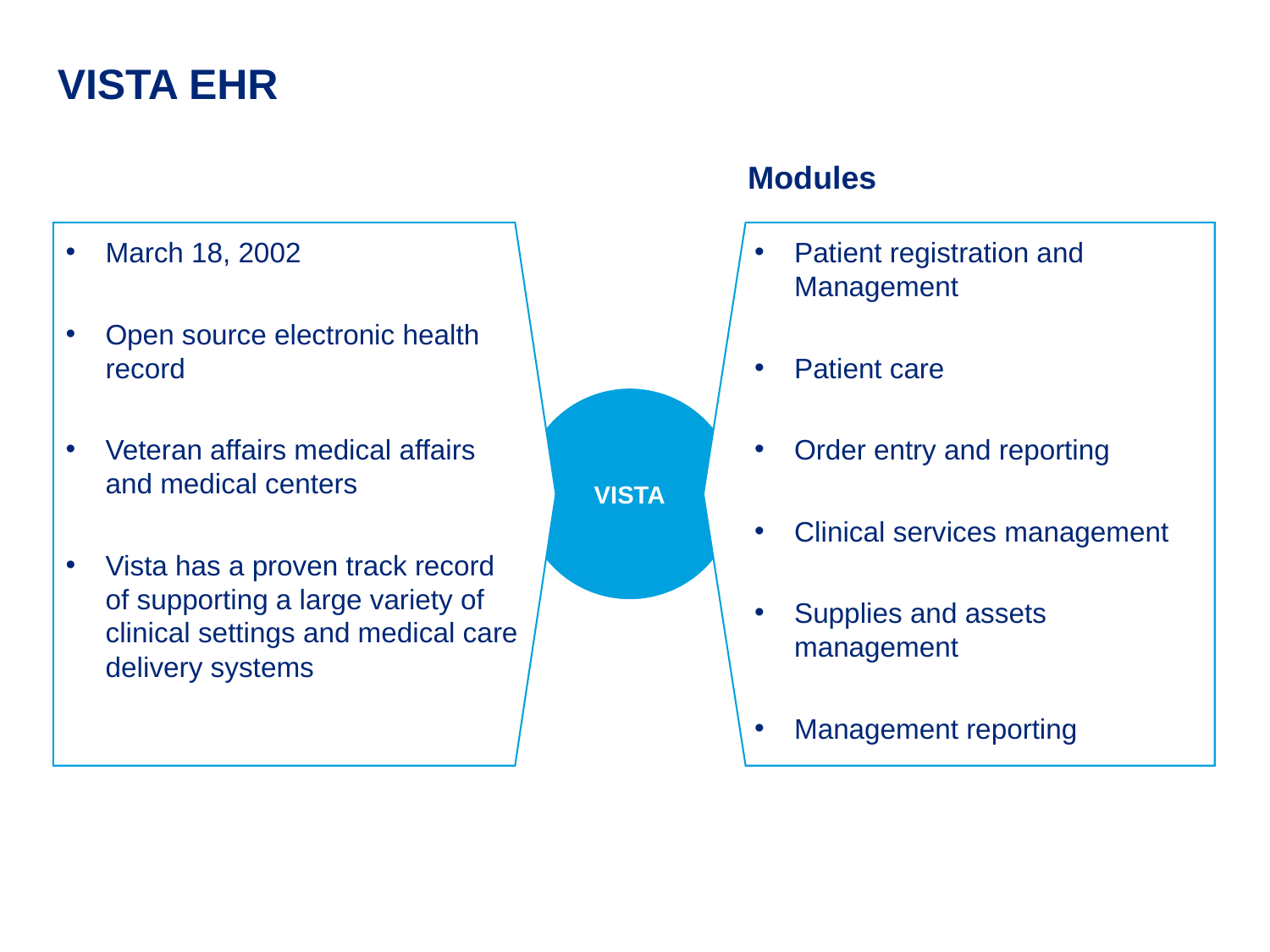

VISTA EHR
Modules
March 18, 2002

Open source electronic health record

Veteran affairs medical affairs and medical centers

Vista has a proven track record of supporting a large variety of clinical settings and medical care delivery systems

Patient registration and Management

Patient care

Order entry and reporting

Clinical services management

Supplies and assets management

Management reporting

VISTA